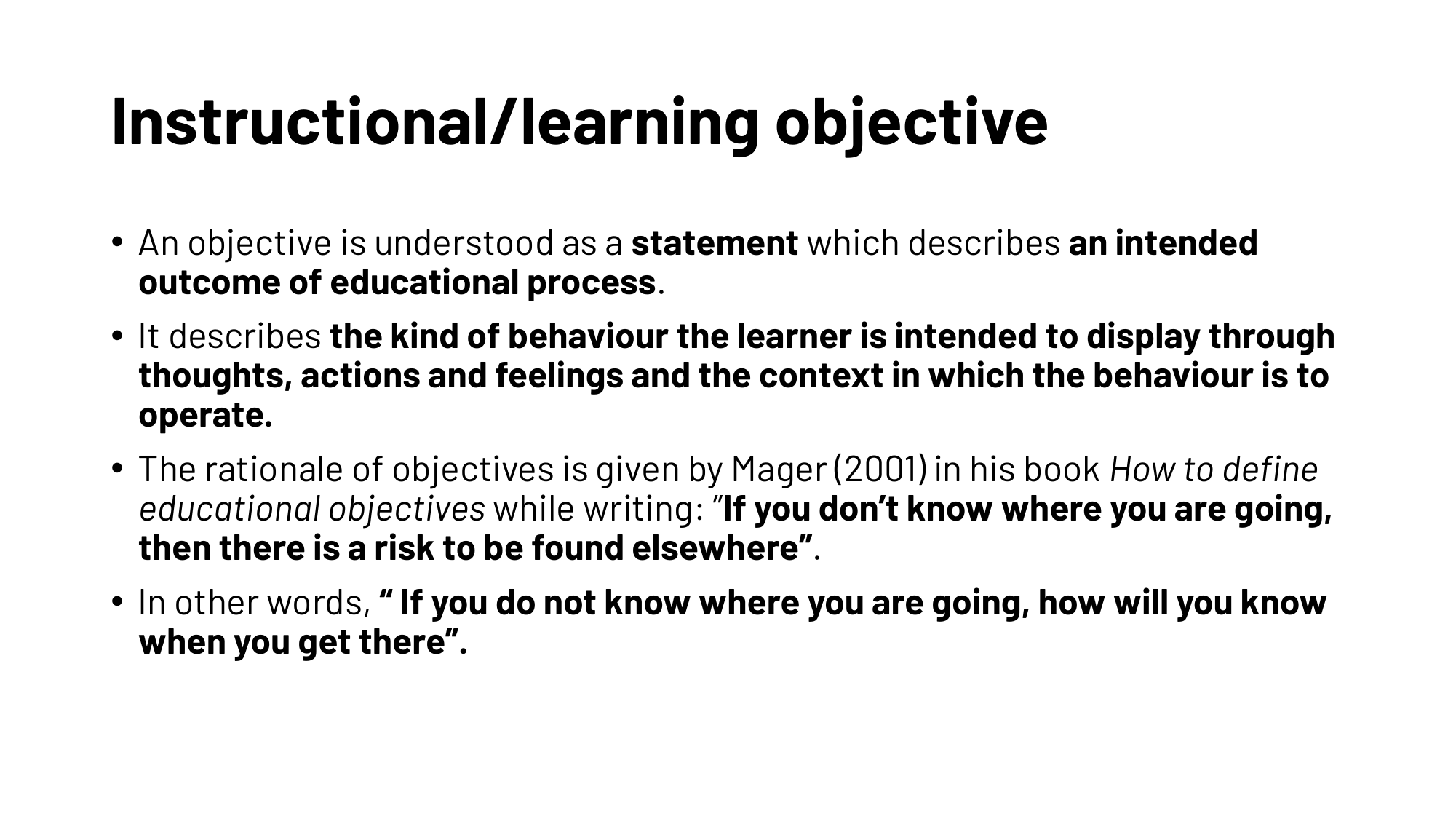

# Instructional/learning objective
An objective is understood as a statement which describes an intended outcome of educational process.
It describes the kind of behaviour the learner is intended to display through thoughts, actions and feelings and the context in which the behaviour is to operate.
The rationale of objectives is given by Mager (2001) in his book How to define educational objectives while writing: ”If you don’t know where you are going, then there is a risk to be found elsewhere”.
In other words, “ If you do not know where you are going, how will you know when you get there”.